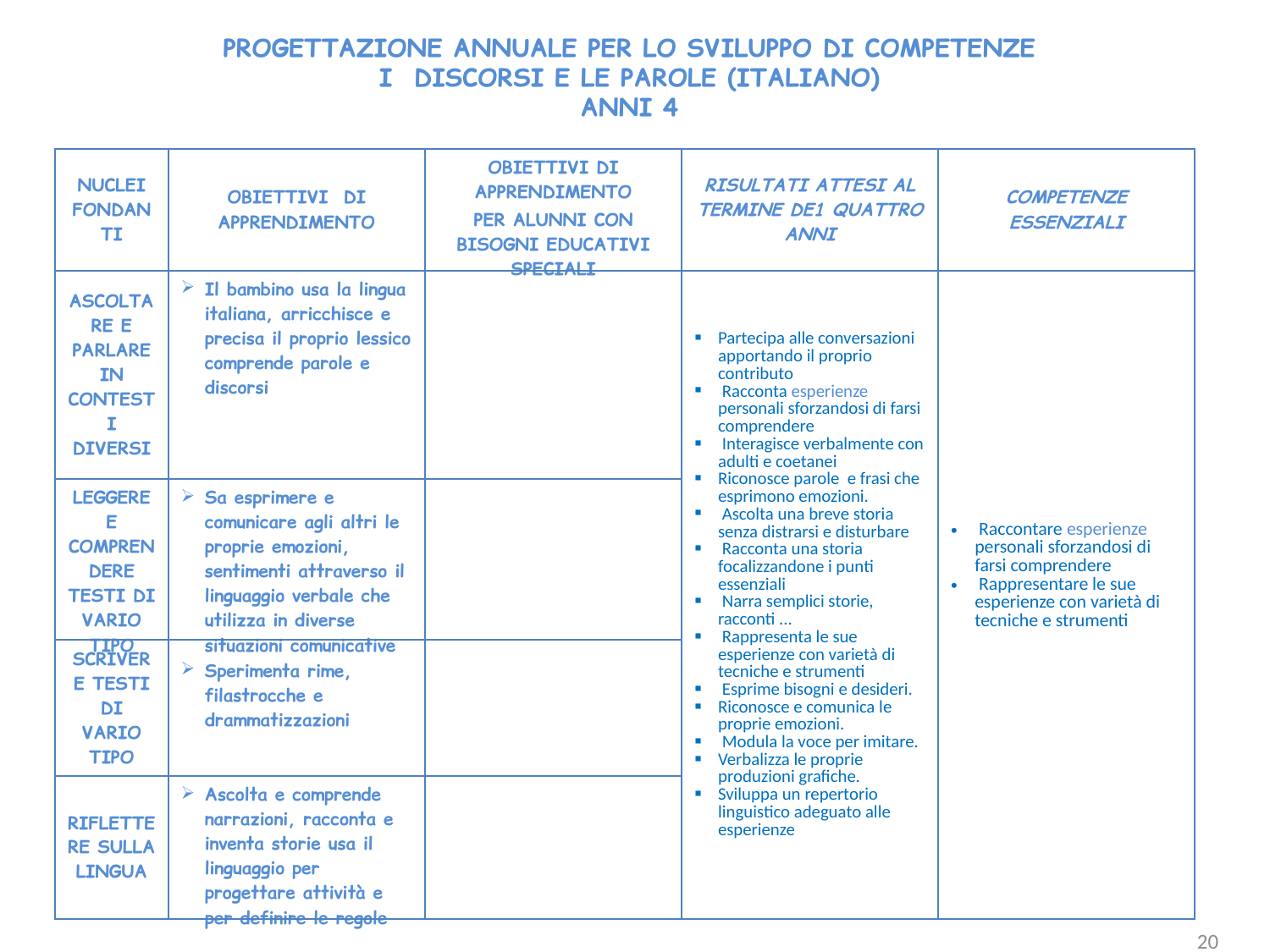

PROGETTAZIONE ANNUALE PER LO SVILUPPO DI COMPETENZE
I  DISCORSI E LE PAROLE (ITALIANO)
ANNI 4
| NUCLEI FONDANTI | OBIETTIVI DI APPRENDIMENTO | OBIETTIVI DI APPRENDIMENTO PER ALUNNI CON BISOGNI EDUCATIVI SPECIALI | RISULTATI ATTESI AL TERMINE DE1 QUATTRO ANNI | COMPETENZE ESSENZIALI |
| --- | --- | --- | --- | --- |
| ASCOLTARE E PARLARE IN CONTESTI DIVERSI | Il bambino usa la lingua italiana, arricchisce e precisa il proprio lessico comprende parole e discorsi |  | Partecipa alle conversazioni apportando il proprio contributo Racconta esperienze personali sforzandosi di farsi comprendere Interagisce verbalmente con adulti e coetanei Riconosce parole e frasi che esprimono emozioni. Ascolta una breve storia senza distrarsi e disturbare Racconta una storia focalizzandone i punti essenziali Narra semplici storie, racconti ... Rappresenta le sue esperienze con varietà di tecniche e strumenti Esprime bisogni e desideri. Riconosce e comunica le proprie emozioni. Modula la voce per imitare. Verbalizza le proprie produzioni grafiche. Sviluppa un repertorio linguistico adeguato alle esperienze | Raccontare esperienze personali sforzandosi di farsi comprendere Rappresentare le sue esperienze con varietà di tecniche e strumenti |
| LEGGERE E COMPRENDERE TESTI DI VARIO TIPO | Sa esprimere e comunicare agli altri le proprie emozioni, sentimenti attraverso il linguaggio verbale che utilizza in diverse situazioni comunicative |  |  |  |
| SCRIVERE TESTI DI VARIO TIPO | Sperimenta rime, filastrocche e drammatizzazioni |  |  |  |
| RIFLETTERE SULLA LINGUA | Ascolta e comprende narrazioni, racconta e inventa storie usa il linguaggio per progettare attività e per definire le regole |  |  |  |
20